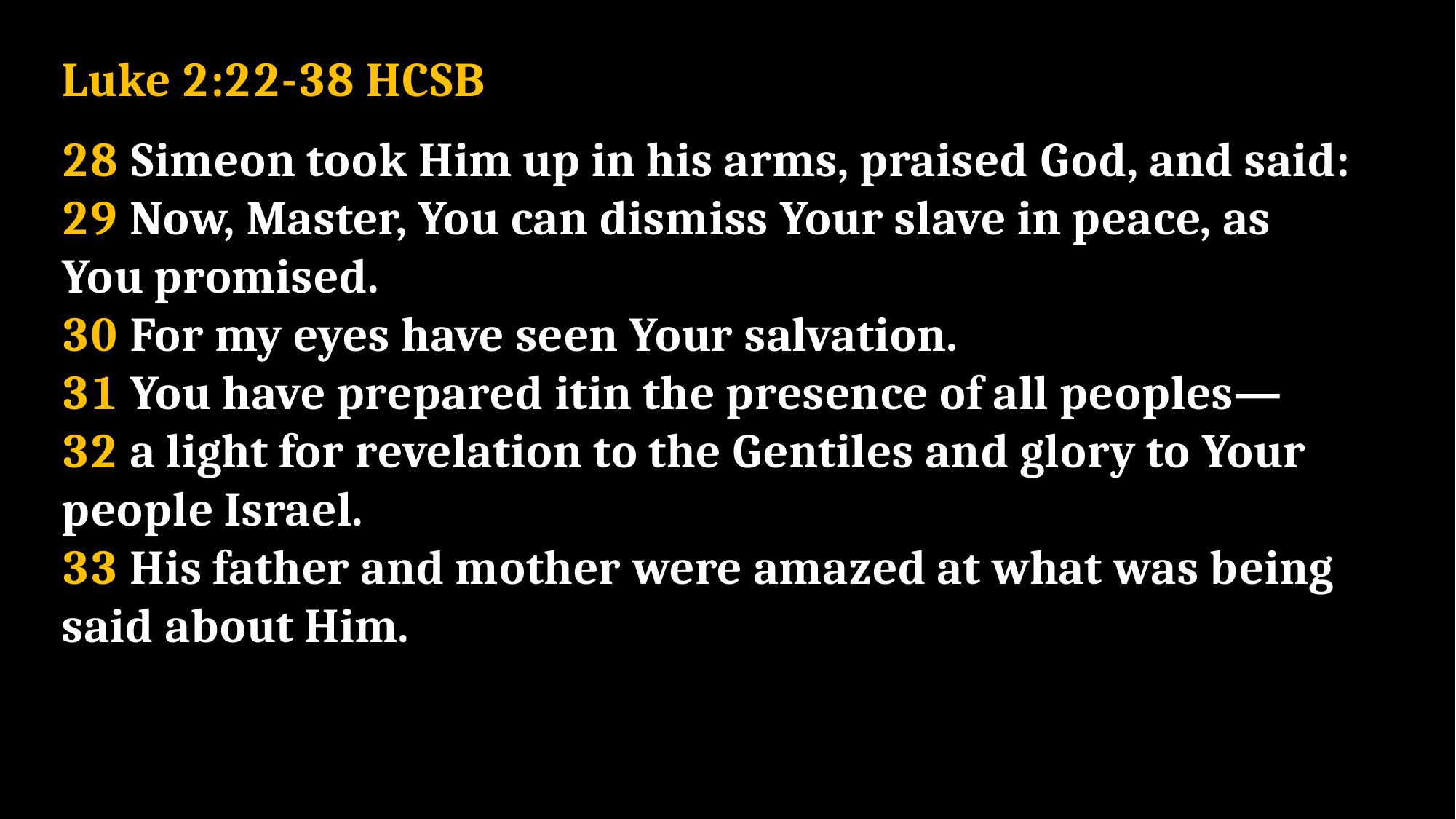

Luke 2:22-38 HCSB
28 Simeon took Him up in his arms, praised God, and said:
29 Now, Master, You can dismiss Your slave in peace, as You promised.
30 For my eyes have seen Your salvation.
31 You have prepared itin the presence of all peoples—
32 a light for revelation to the Gentiles and glory to Your people Israel.
33 His father and mother were amazed at what was being said about Him.